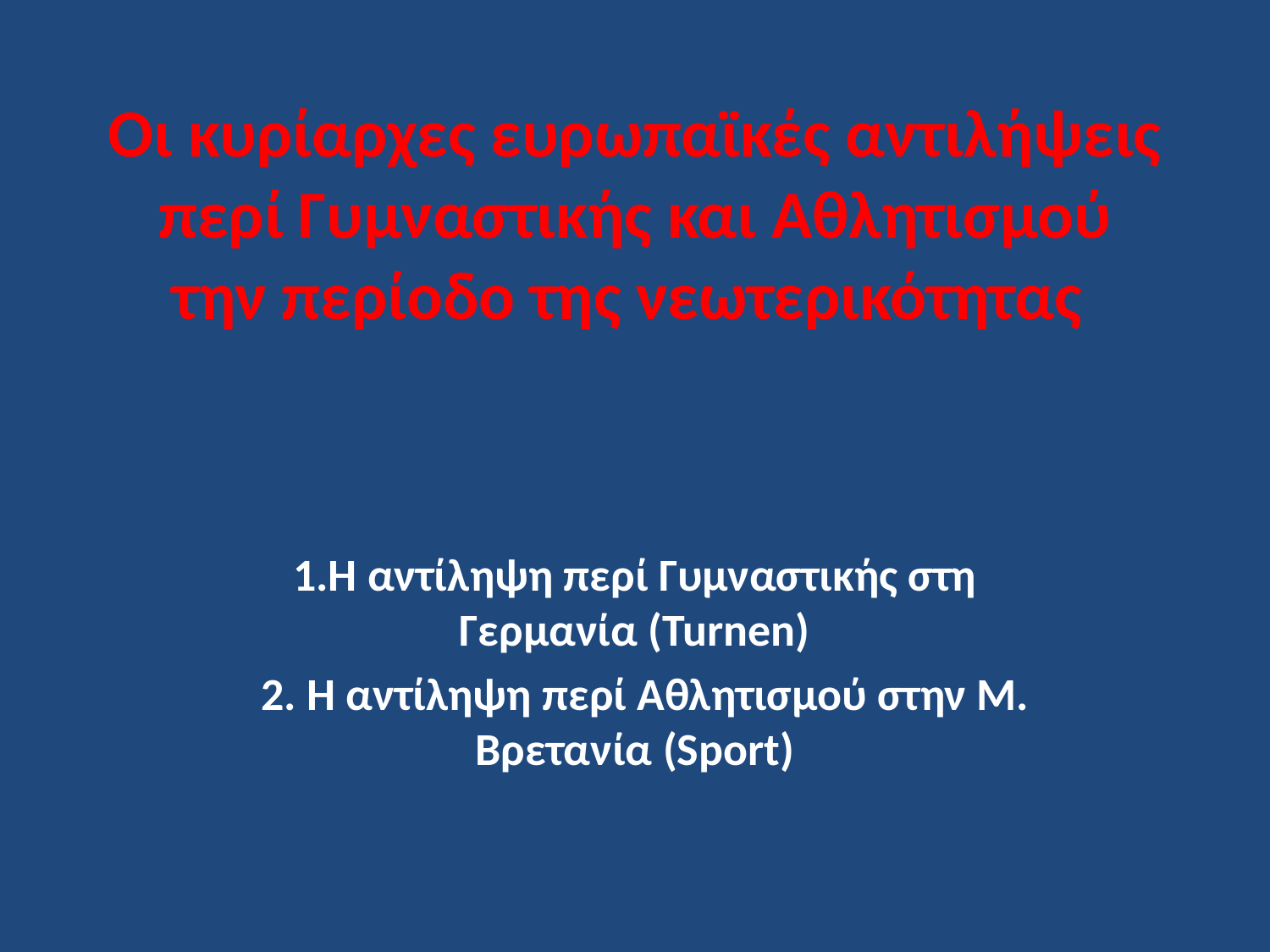

# Οι κυρίαρχες ευρωπαϊκές αντιλήψεις περί Γυμναστικής και Αθλητισμού την περίοδο της νεωτερικότητας
1.Η αντίληψη περί Γυμναστικής στη Γερμανία (Turnen)
  2. Η αντίληψη περί Αθλητισμού στην Μ. Βρετανία (Sport)